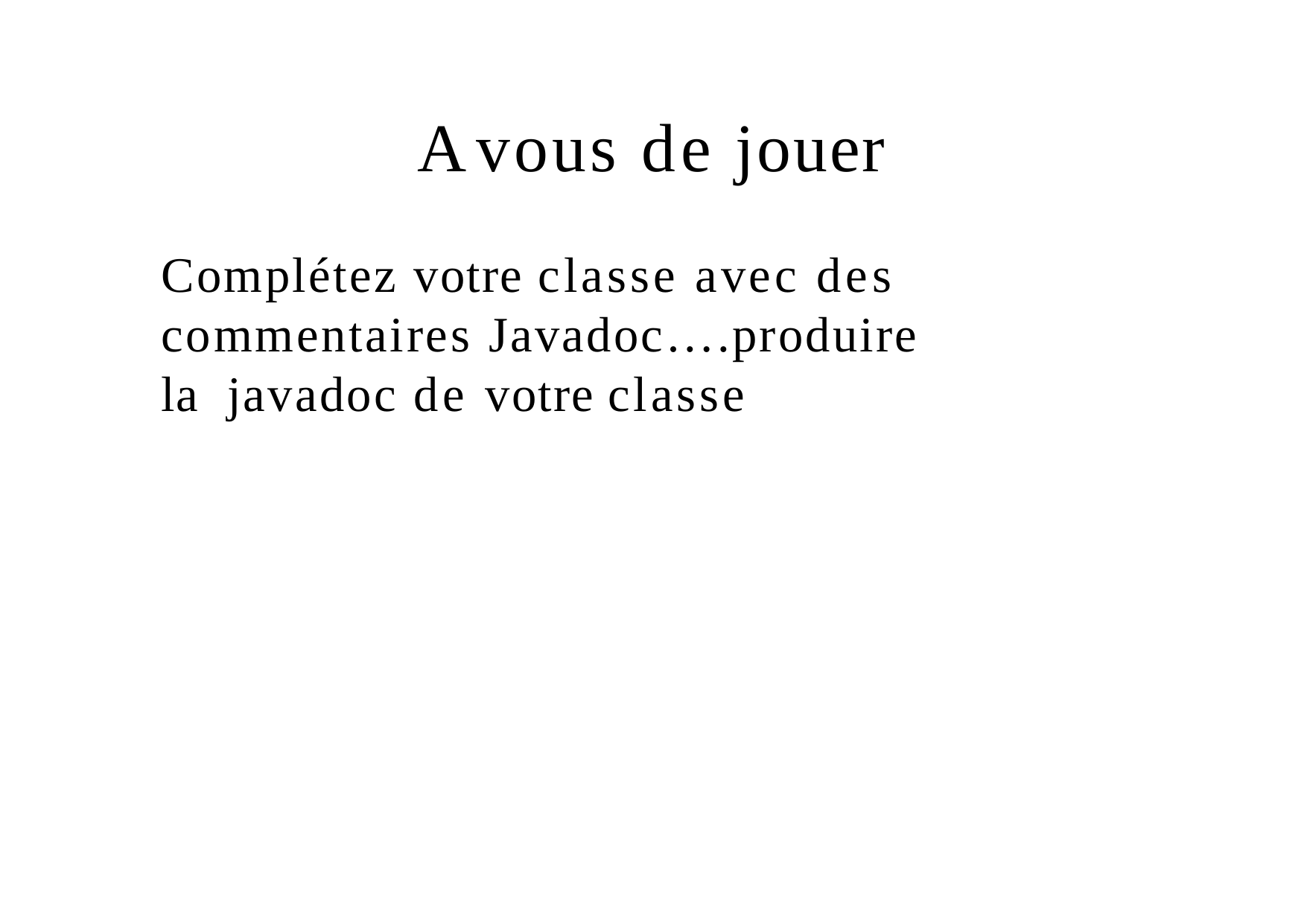

A vous de jouer
Complétez votre classe avec des  commentaires Javadoc….produire la  javadoc de votre classe